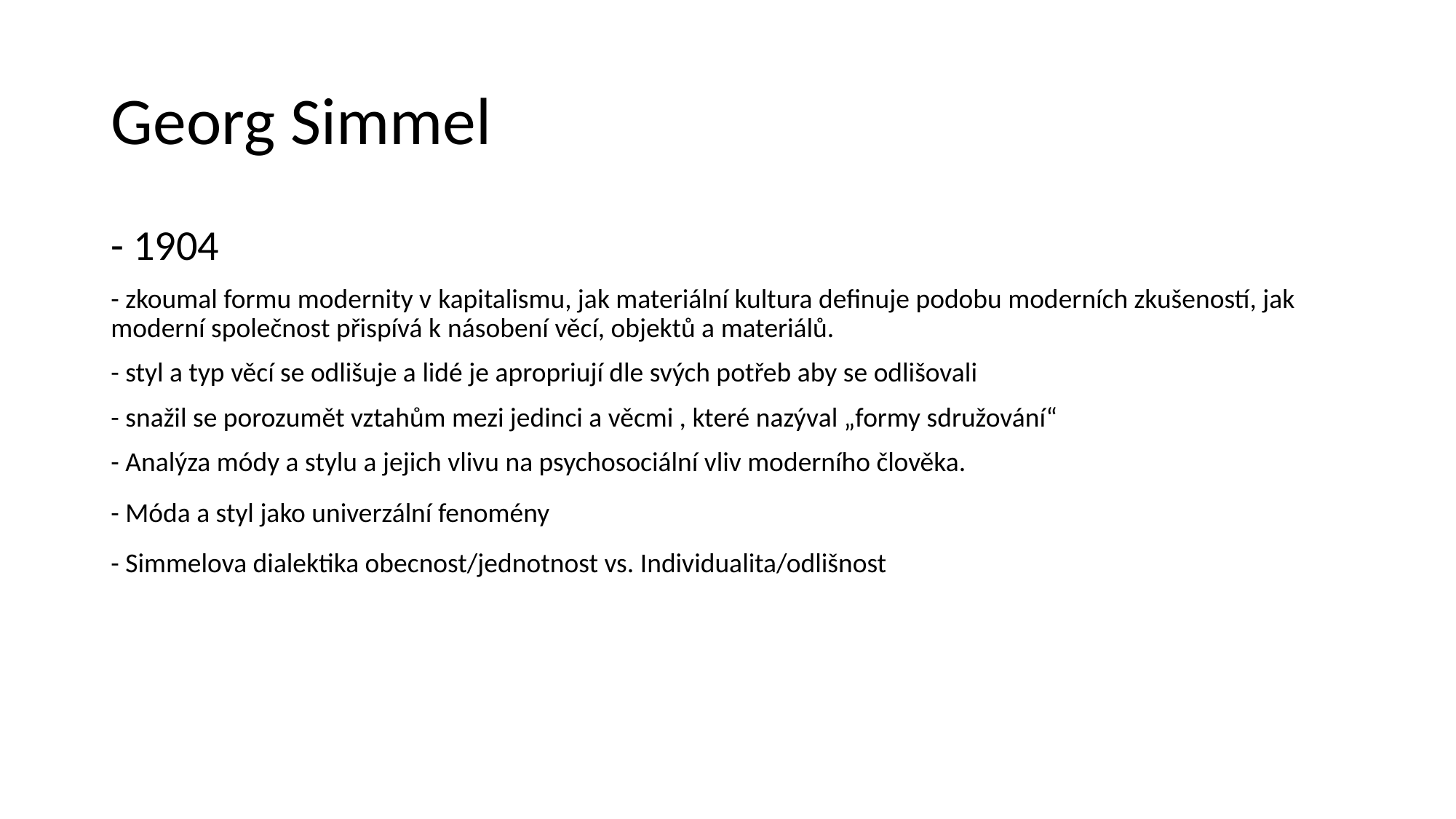

# Georg Simmel
- 1904
- zkoumal formu modernity v kapitalismu, jak materiální kultura definuje podobu moderních zkušeností, jak moderní společnost přispívá k násobení věcí, objektů a materiálů.
- styl a typ věcí se odlišuje a lidé je apropriují dle svých potřeb aby se odlišovali
- snažil se porozumět vztahům mezi jedinci a věcmi , které nazýval „formy sdružování“
- Analýza módy a stylu a jejich vlivu na psychosociální vliv moderního člověka.
- Móda a styl jako univerzální fenomény
- Simmelova dialektika obecnost/jednotnost vs. Individualita/odlišnost